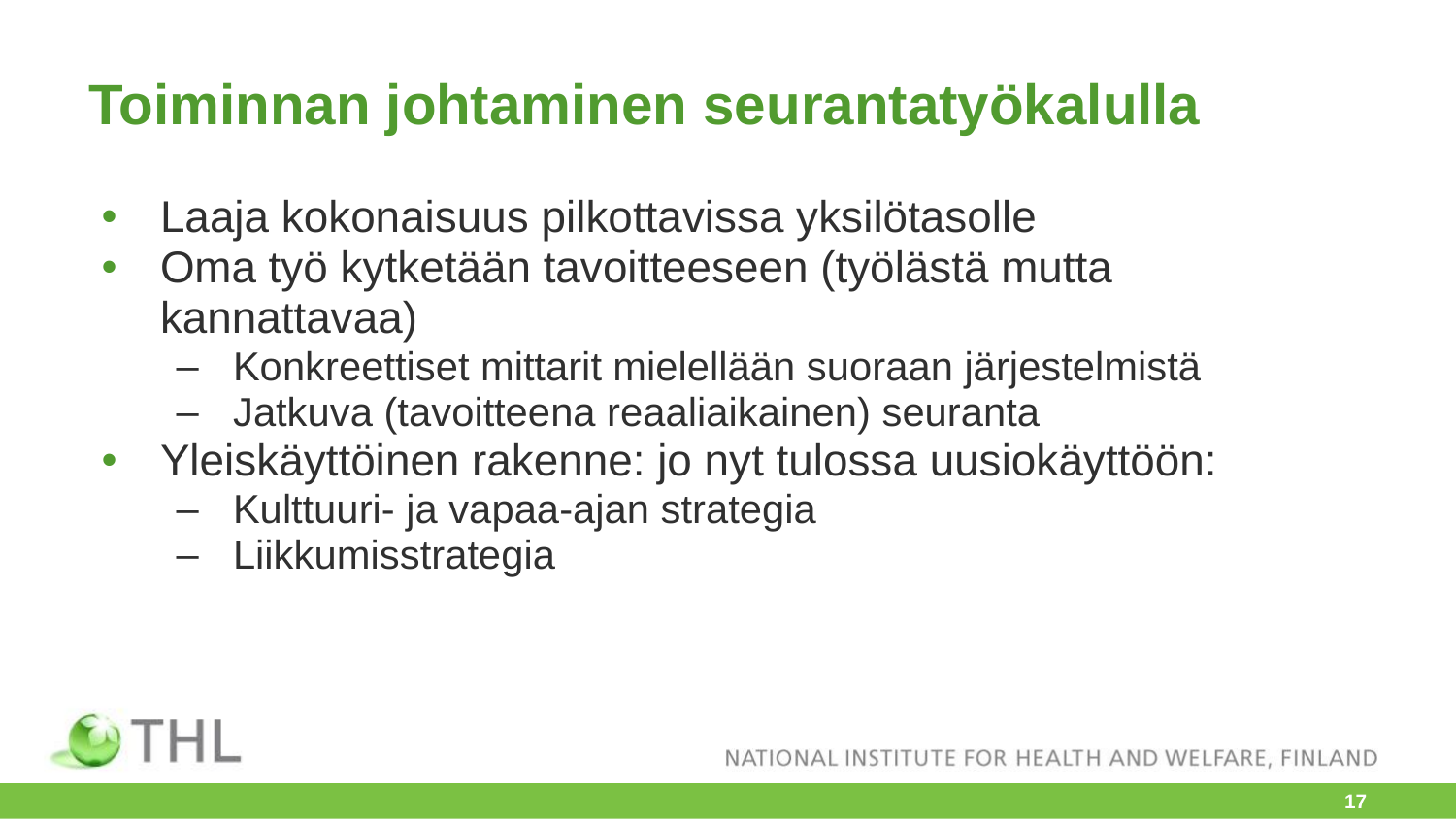

# Toiminnan johtaminen seurantatyökalulla
Laaja kokonaisuus pilkottavissa yksilötasolle
Oma työ kytketään tavoitteeseen (työlästä mutta kannattavaa)
Konkreettiset mittarit mielellään suoraan järjestelmistä
Jatkuva (tavoitteena reaaliaikainen) seuranta
Yleiskäyttöinen rakenne: jo nyt tulossa uusiokäyttöön:
Kulttuuri- ja vapaa-ajan strategia
Liikkumisstrategia

17